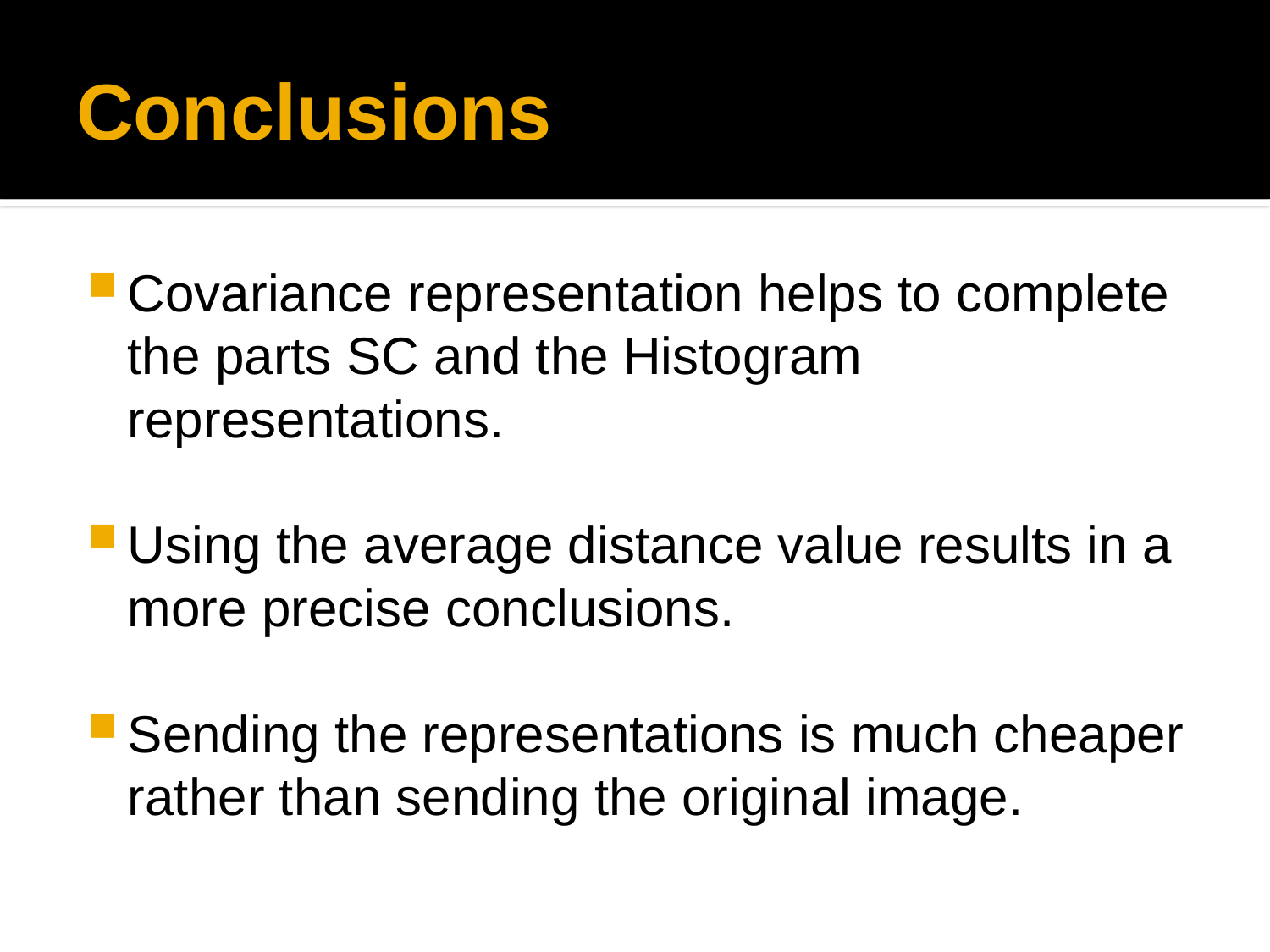

# Conclusions
Covariance representation helps to complete the parts SC and the Histogram representations.

Using the average distance value results in a more precise conclusions.

Sending the representations is much cheaper rather than sending the original image.